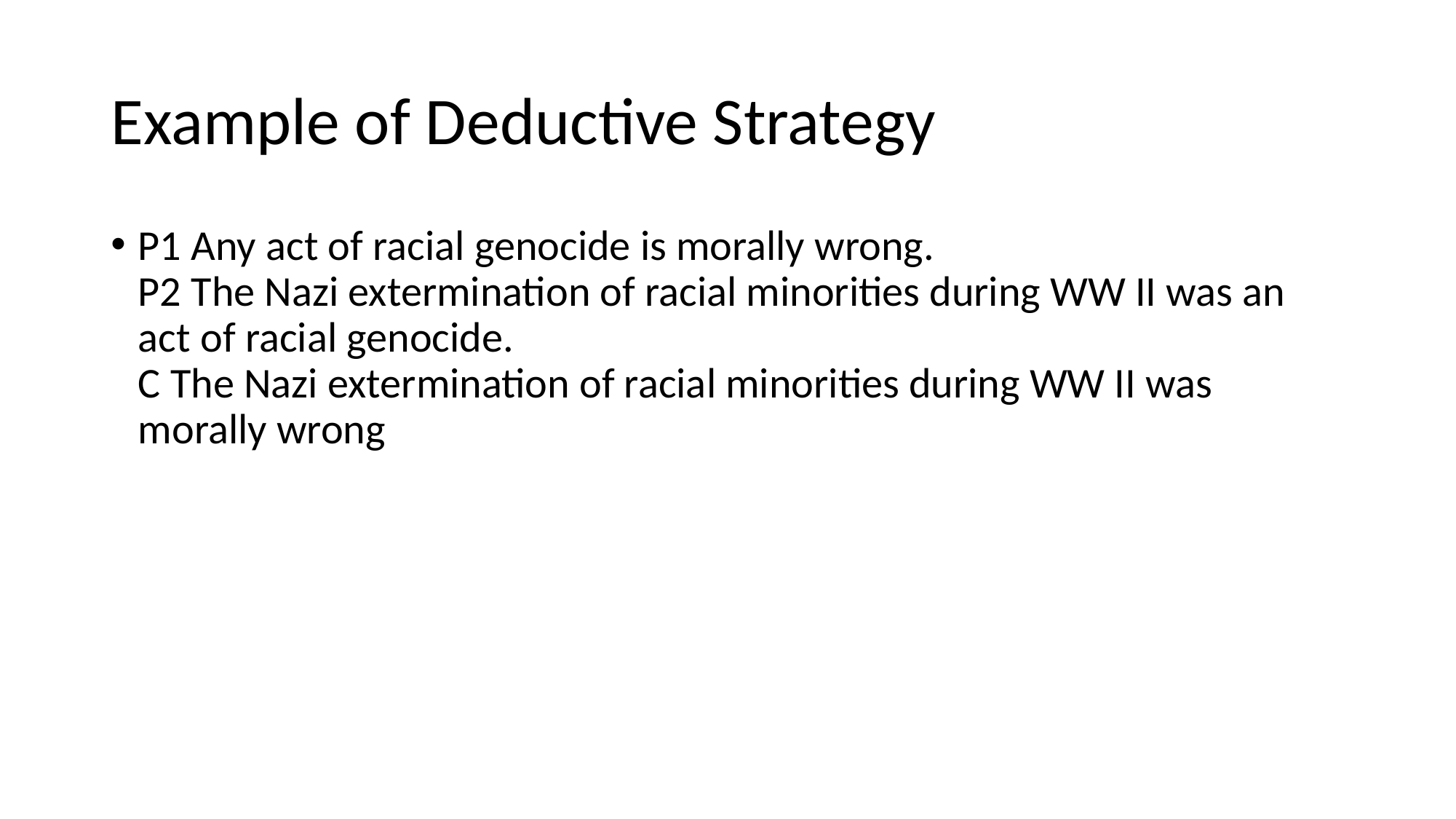

# Example of Deductive Strategy
P1 Any act of racial genocide is morally wrong.
P2 The Nazi extermination of racial minorities during WW II was an act of racial genocide.
C The Nazi extermination of racial minorities during WW II was morally wrong